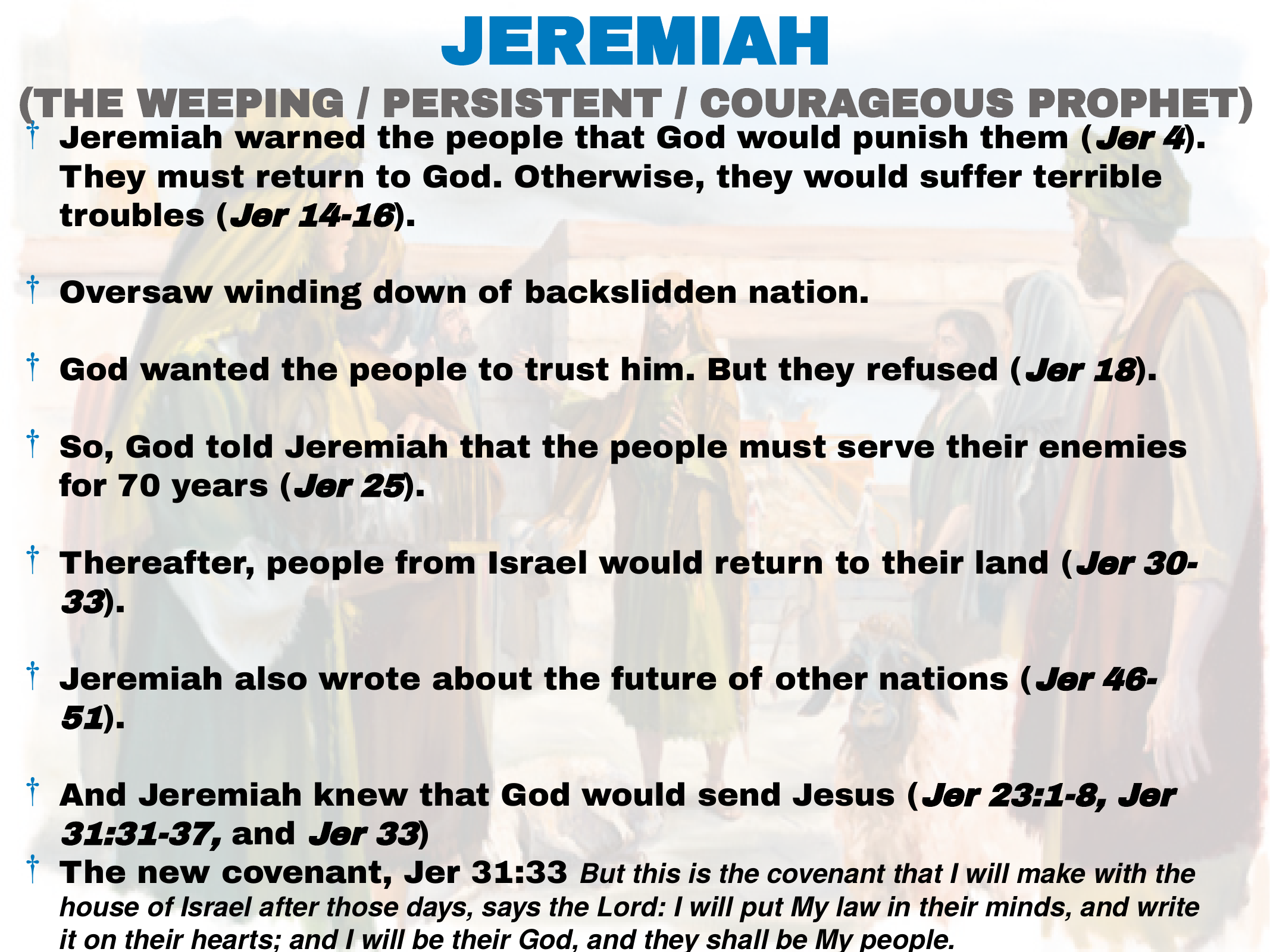

JEREMIAH
(THE WEEPING / PERSISTENT / COURAGEOUS PROPHET)

Jeremiah warned the people that God would punish them (Jer 4). They must return to God. Otherwise, they would suffer terrible troubles (Jer 14-16).
Oversaw winding down of backslidden nation.

God wanted the people to trust him. But they refused (Jer 18).
So, God told Jeremiah that the people must serve their enemies for 70 years (Jer 25).
Thereafter, people from Israel would return to their land (Jer 30-33).

Jeremiah also wrote about the future of other nations (Jer 46-51).
And Jeremiah knew that God would send Jesus (Jer 23:1-8, Jer 31:31-37, and Jer 33)
The new covenant, Jer 31:33 But this is the covenant that I will make with the house of Israel after those days, says the Lord: I will put My law in their minds, and write it on their hearts; and I will be their God, and they shall be My people.